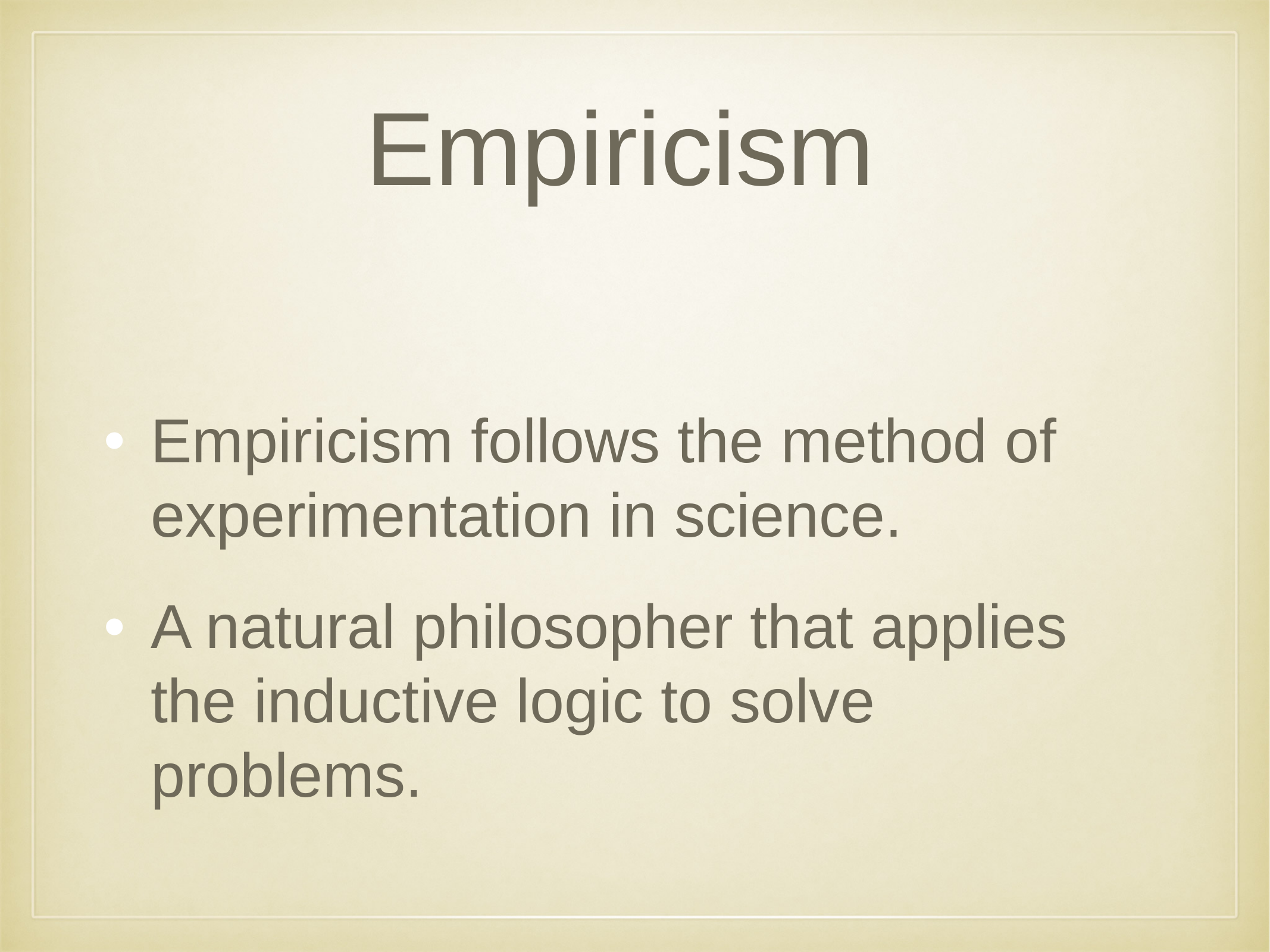

# Empiricism

Empiricism follows the method of experimentation in science.
A natural philosopher that applies the inductive logic to solve problems.